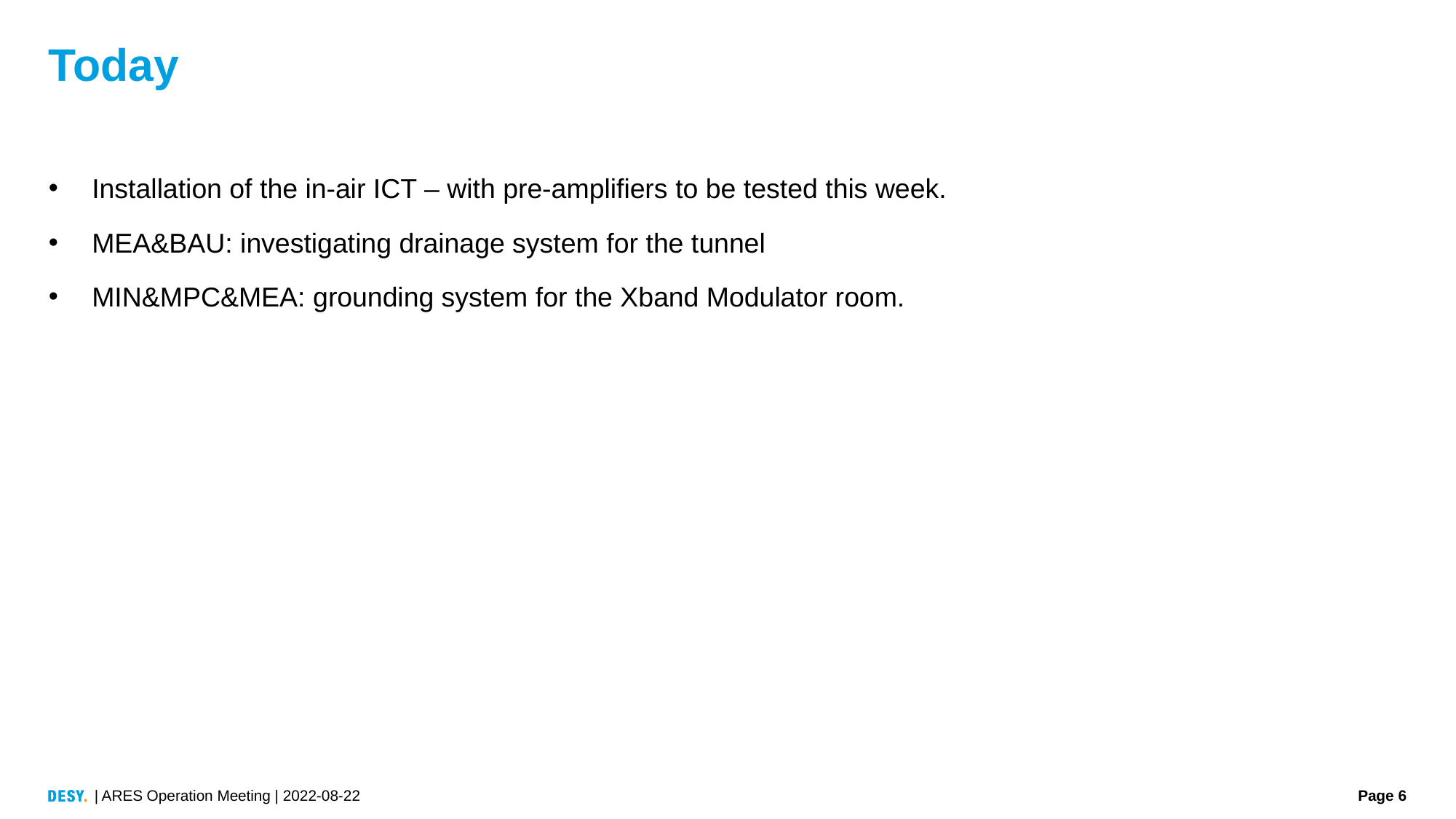

# Today

Installation of the in-air ICT – with pre-amplifiers to be tested this week.
MEA&BAU: investigating drainage system for the tunnel
MIN&MPC&MEA: grounding system for the Xband Modulator room.

| ARES Operation Meeting | 2022-08-22